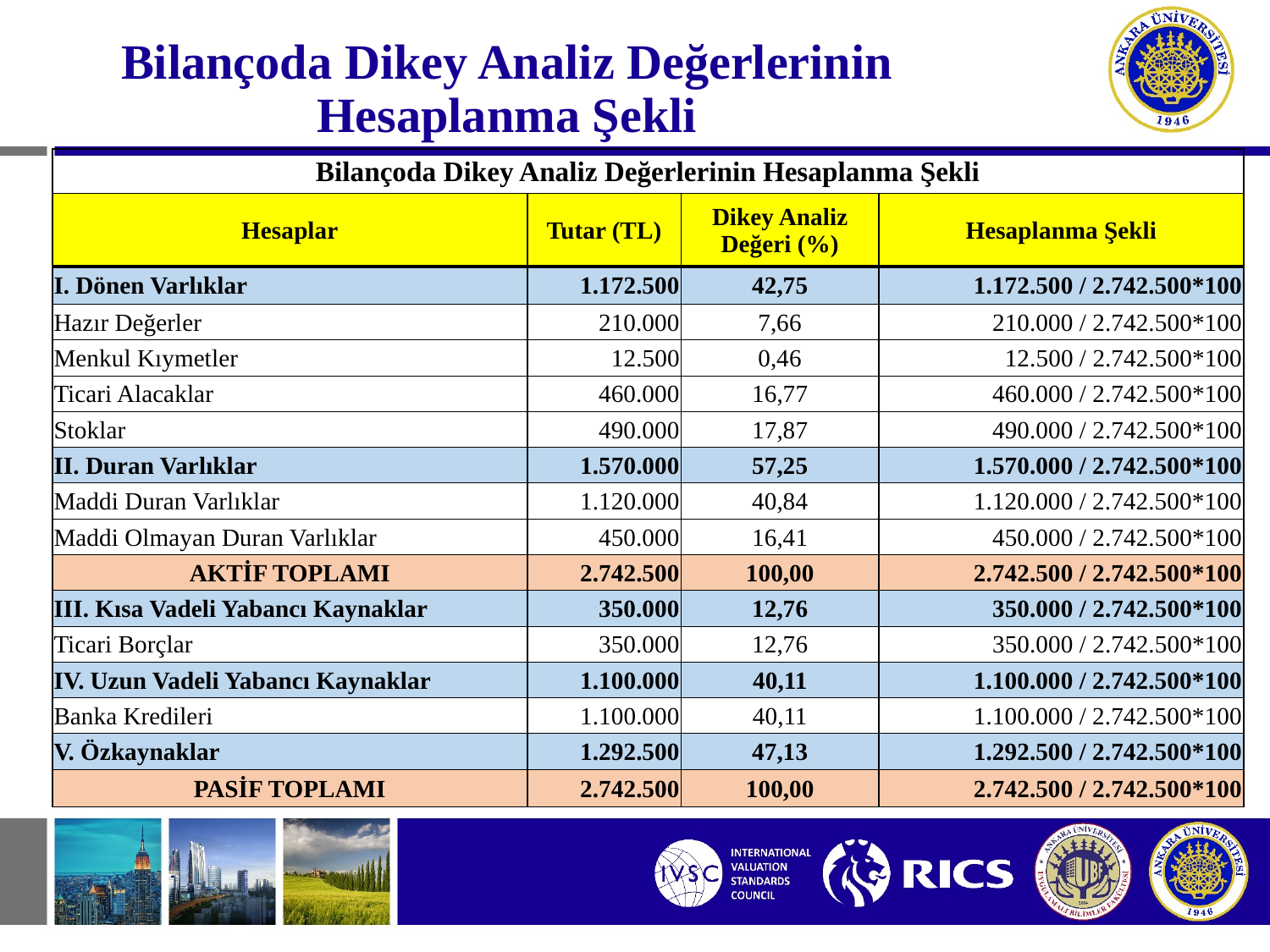

#
Bilançoda Dikey Analiz Değerlerinin Hesaplanma Şekli

| Bilançoda Dikey Analiz Değerlerinin Hesaplanma Şekli |  |  |  |
| --- | --- | --- | --- |
| Hesaplar | Tutar (TL) | Dikey Analiz Değeri (%) | Hesaplanma Şekli |
| I. Dönen Varlıklar | 1.172.500 | 42,75 | 1.172.500 / 2.742.500\*100 |
| Hazır Değerler | 210.000 | 7,66 | 210.000 / 2.742.500\*100 |
| Menkul Kıymetler | 12.500 | 0,46 | 12.500 / 2.742.500\*100 |
| Ticari Alacaklar | 460.000 | 16,77 | 460.000 / 2.742.500\*100 |
| Stoklar | 490.000 | 17,87 | 490.000 / 2.742.500\*100 |
| II. Duran Varlıklar | 1.570.000 | 57,25 | 1.570.000 / 2.742.500\*100 |
| Maddi Duran Varlıklar | 1.120.000 | 40,84 | 1.120.000 / 2.742.500\*100 |
| Maddi Olmayan Duran Varlıklar | 450.000 | 16,41 | 450.000 / 2.742.500\*100 |
| AKTİF TOPLAMI | 2.742.500 | 100,00 | 2.742.500 / 2.742.500\*100 |
| III. Kısa Vadeli Yabancı Kaynaklar | 350.000 | 12,76 | 350.000 / 2.742.500\*100 |
| Ticari Borçlar | 350.000 | 12,76 | 350.000 / 2.742.500\*100 |
| IV. Uzun Vadeli Yabancı Kaynaklar | 1.100.000 | 40,11 | 1.100.000 / 2.742.500\*100 |
| Banka Kredileri | 1.100.000 | 40,11 | 1.100.000 / 2.742.500\*100 |
| V. Özkaynaklar | 1.292.500 | 47,13 | 1.292.500 / 2.742.500\*100 |
| PASİF TOPLAMI | 2.742.500 | 100,00 | 2.742.500 / 2.742.500\*100 |